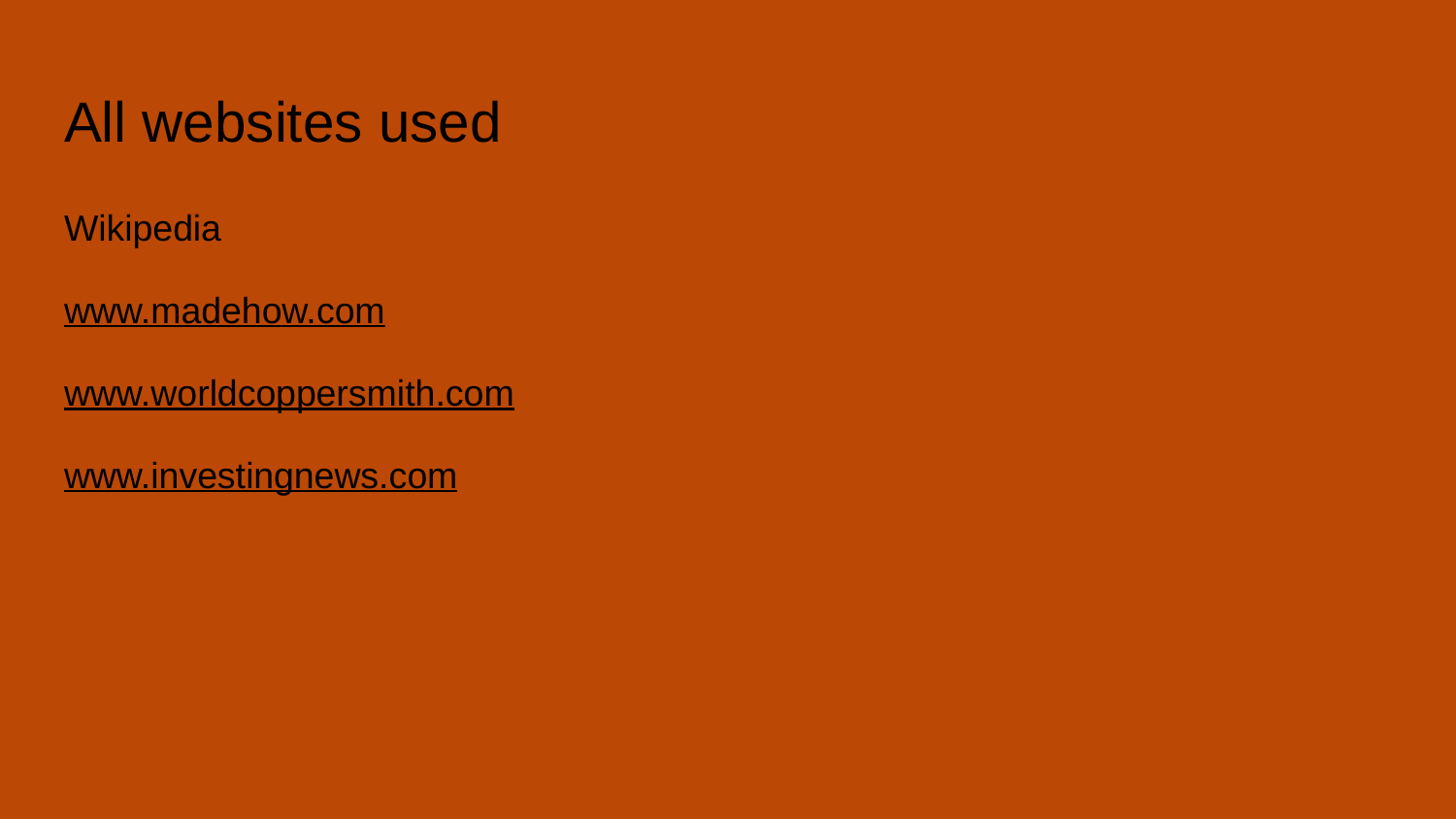

# All websites used
Wikipedia
www.madehow.com
www.worldcoppersmith.com
www.investingnews.com